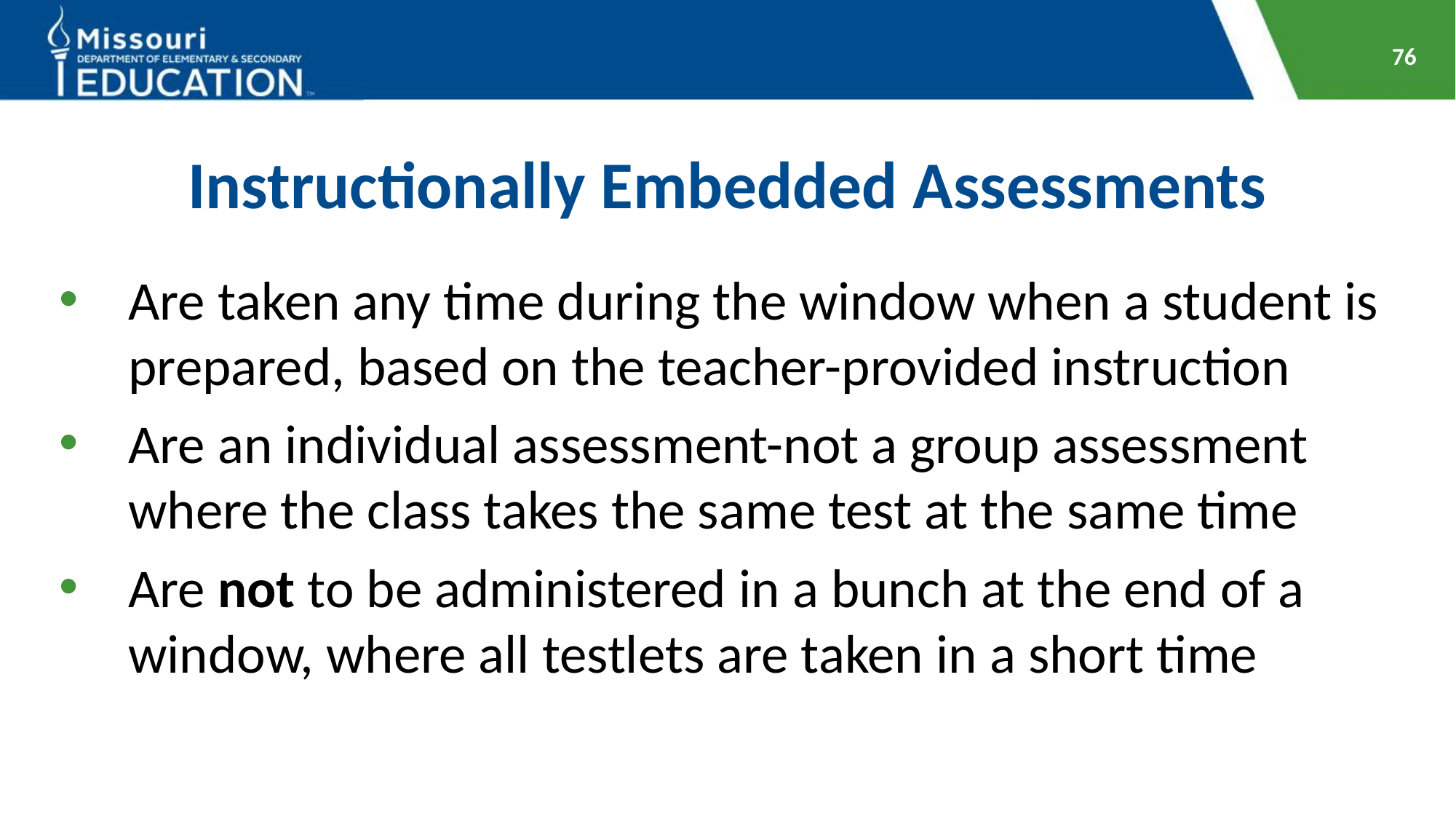

76
# Instructionally Embedded Assessments
Are taken any time during the window when a student is prepared, based on the teacher-provided instruction
Are an individual assessment-not a group assessment where the class takes the same test at the same time
Are not to be administered in a bunch at the end of a window, where all testlets are taken in a short time